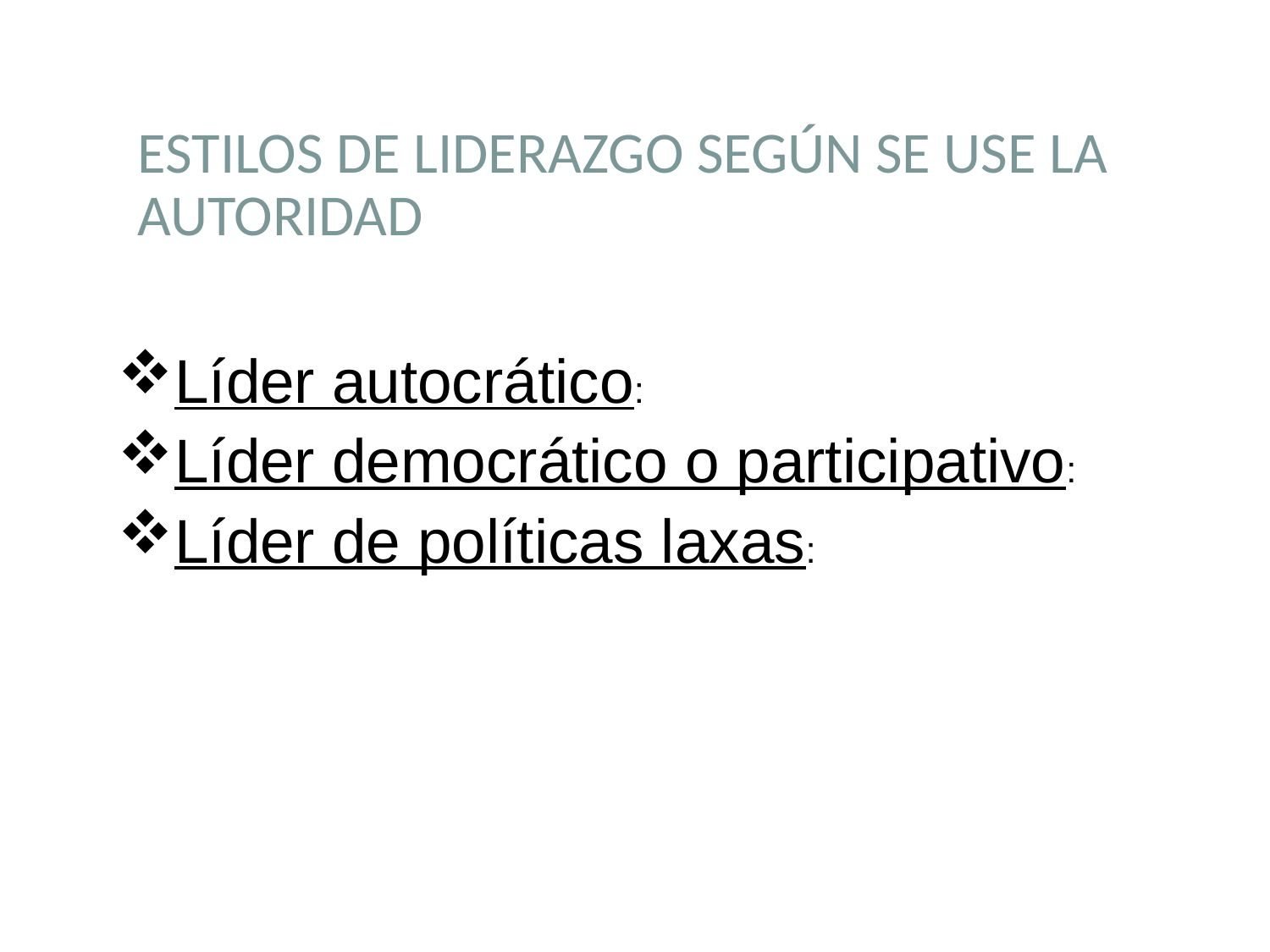

# ESTILOS DE LIDERAZGO SEGÚN SE USE LA AUTORIDAD

Líder autocrático:
Líder democrático o participativo:
Líder de políticas laxas: